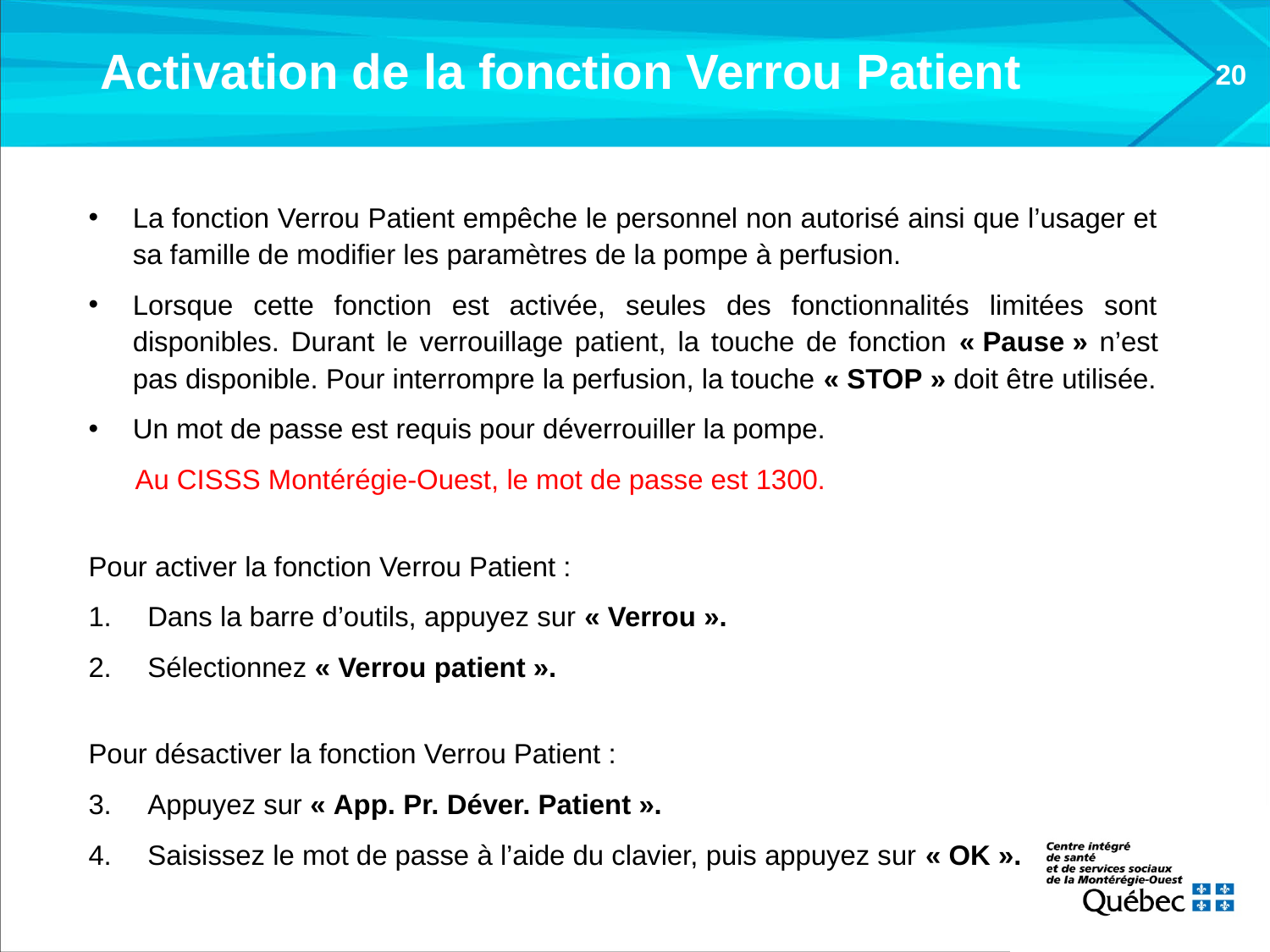

# Activation de la fonction Verrou Patient
20
La fonction Verrou Patient empêche le personnel non autorisé ainsi que l’usager et sa famille de modifier les paramètres de la pompe à perfusion.
Lorsque cette fonction est activée, seules des fonctionnalités limitées sont disponibles. Durant le verrouillage patient, la touche de fonction « Pause » n’est pas disponible. Pour interrompre la perfusion, la touche « STOP » doit être utilisée.
Un mot de passe est requis pour déverrouiller la pompe.
Au CISSS Montérégie-Ouest, le mot de passe est 1300.

Pour activer la fonction Verrou Patient :
Dans la barre d’outils, appuyez sur « Verrou ».
Sélectionnez « Verrou patient ».

Pour désactiver la fonction Verrou Patient :
Appuyez sur « App. Pr. Déver. Patient ».
Saisissez le mot de passe à l’aide du clavier, puis appuyez sur « OK ».